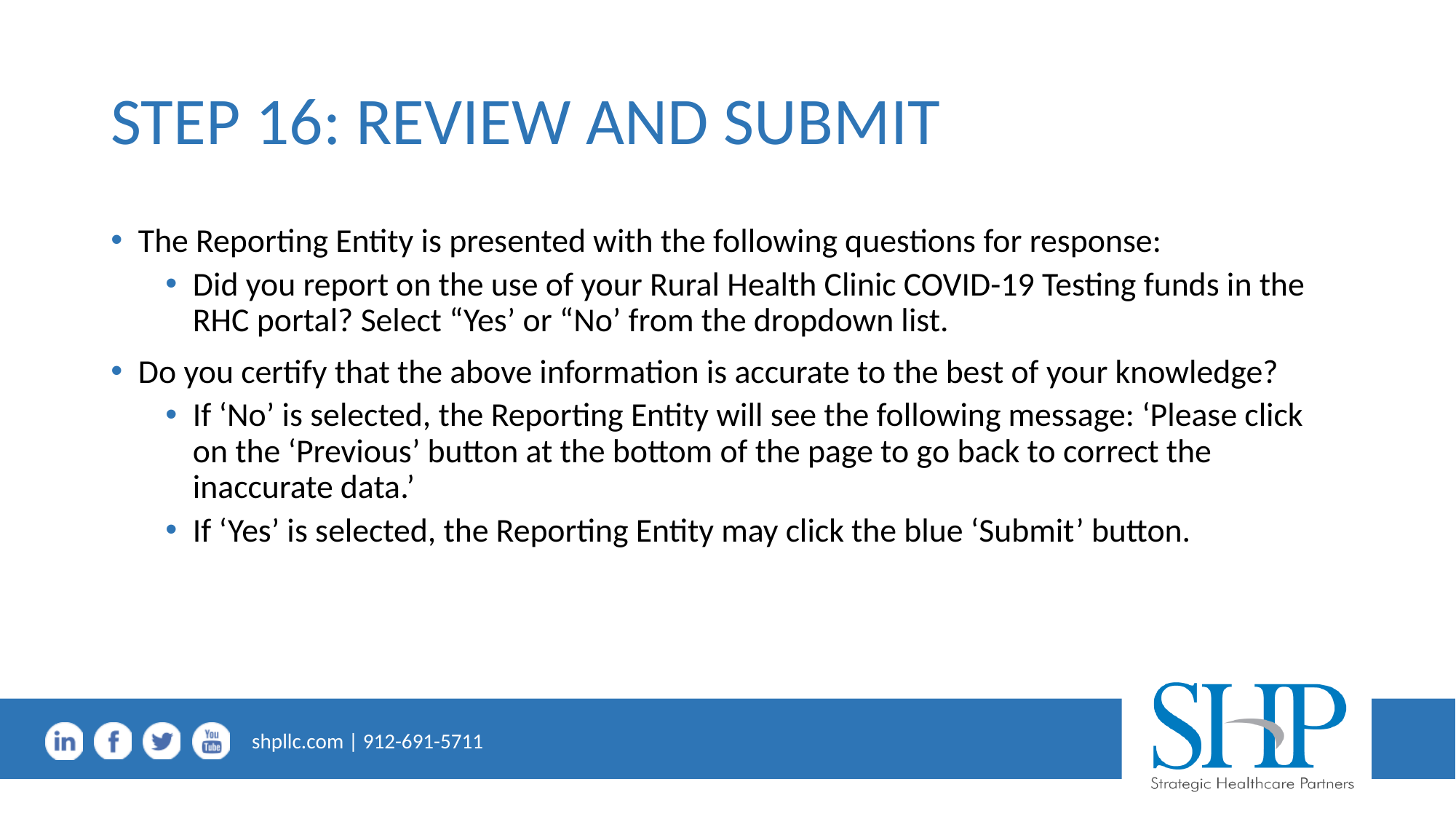

# STEP 16: REVIEW AND SUBMIT
The Reporting Entity is presented with the following questions for response:
Did you report on the use of your Rural Health Clinic COVID-19 Testing funds in the RHC portal? Select “Yes’ or “No’ from the dropdown list.
Do you certify that the above information is accurate to the best of your knowledge?
If ‘No’ is selected, the Reporting Entity will see the following message: ‘Please click on the ‘Previous’ button at the bottom of the page to go back to correct the inaccurate data.’
If ‘Yes’ is selected, the Reporting Entity may click the blue ‘Submit’ button.